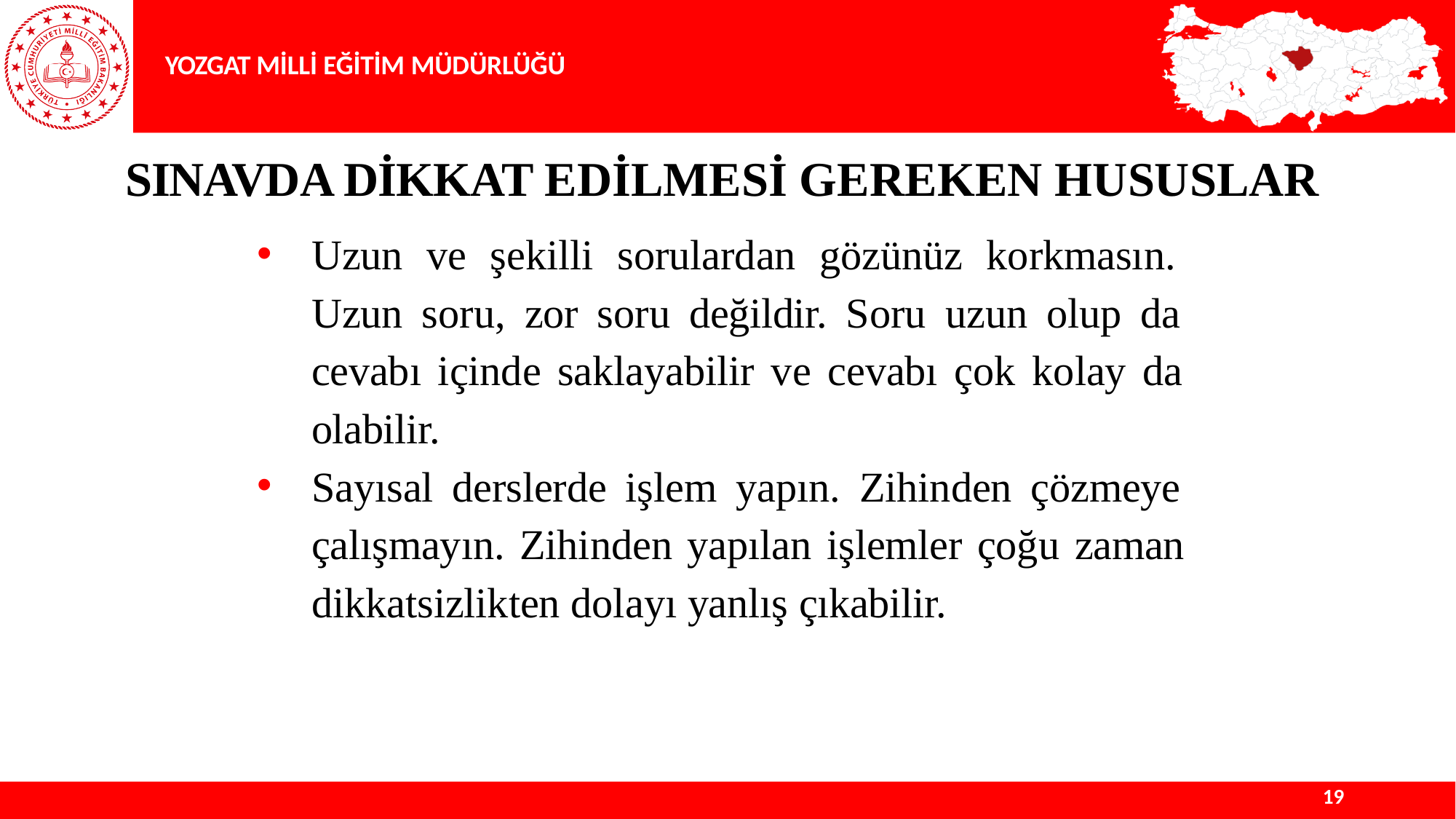

YOZGAT MİLLİ EĞİTİM MÜDÜRLÜĞÜ
# SINAVDA DİKKAT EDİLMESİ GEREKEN HUSUSLAR
Uzun ve şekilli sorulardan gözünüz korkmasın.  Uzun soru, zor soru değildir. Soru uzun olup da  cevabı içinde saklayabilir ve cevabı çok kolay da  olabilir.
Sayısal derslerde işlem yapın. Zihinden çözmeye  çalışmayın. Zihinden yapılan işlemler çoğu zaman  dikkatsizlikten dolayı yanlış çıkabilir.
19